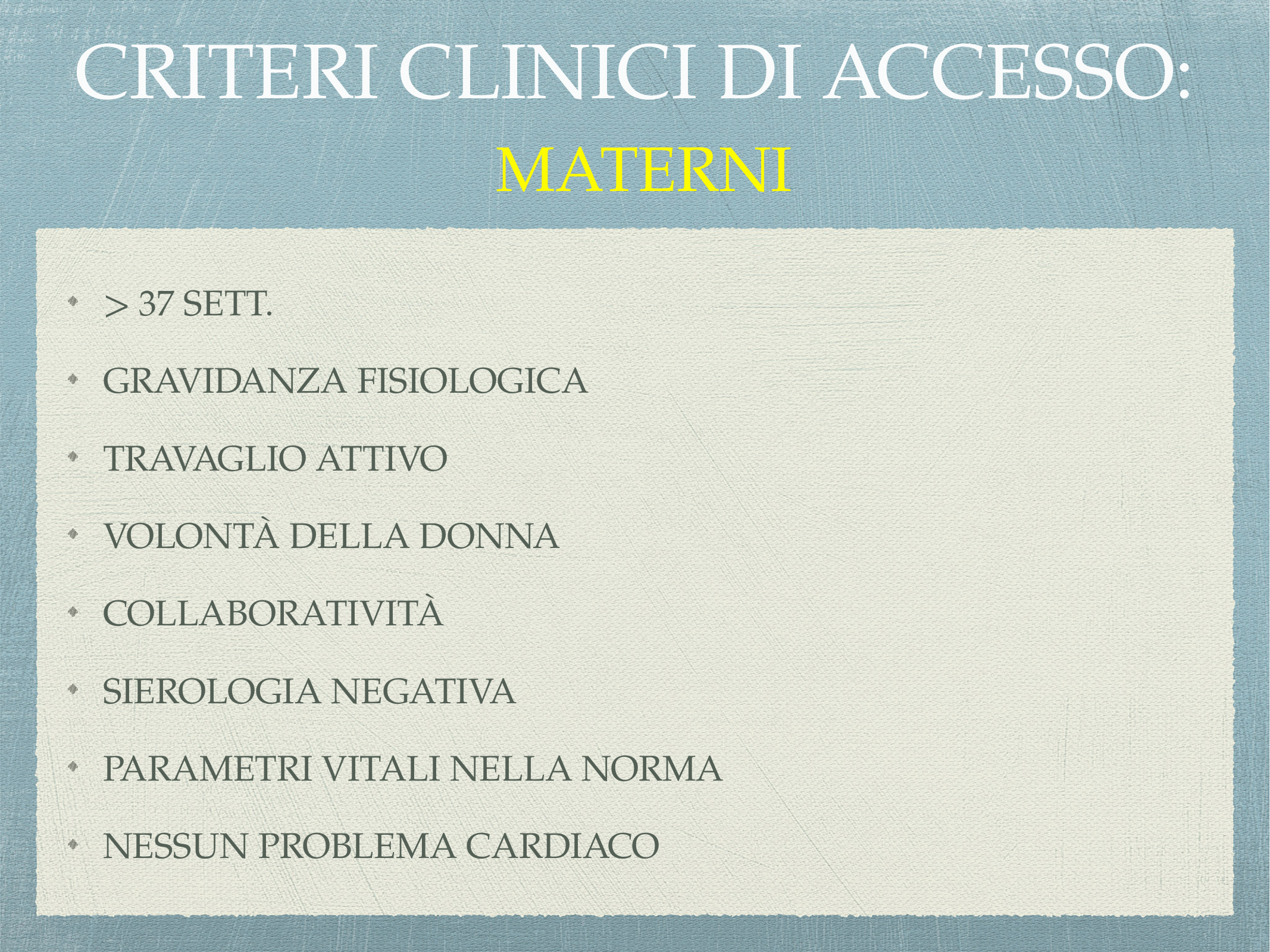

# CRITERI CLINICI DI ACCESSO:  MATERNI
> 37 SETT.
GRAVIDANZA FISIOLOGICA
TRAVAGLIO ATTIVO
VOLONTÀ DELLA DONNA
COLLABORATIVITÀ
SIEROLOGIA NEGATIVA
PARAMETRI VITALI NELLA NORMA
NESSUN PROBLEMA CARDIACO